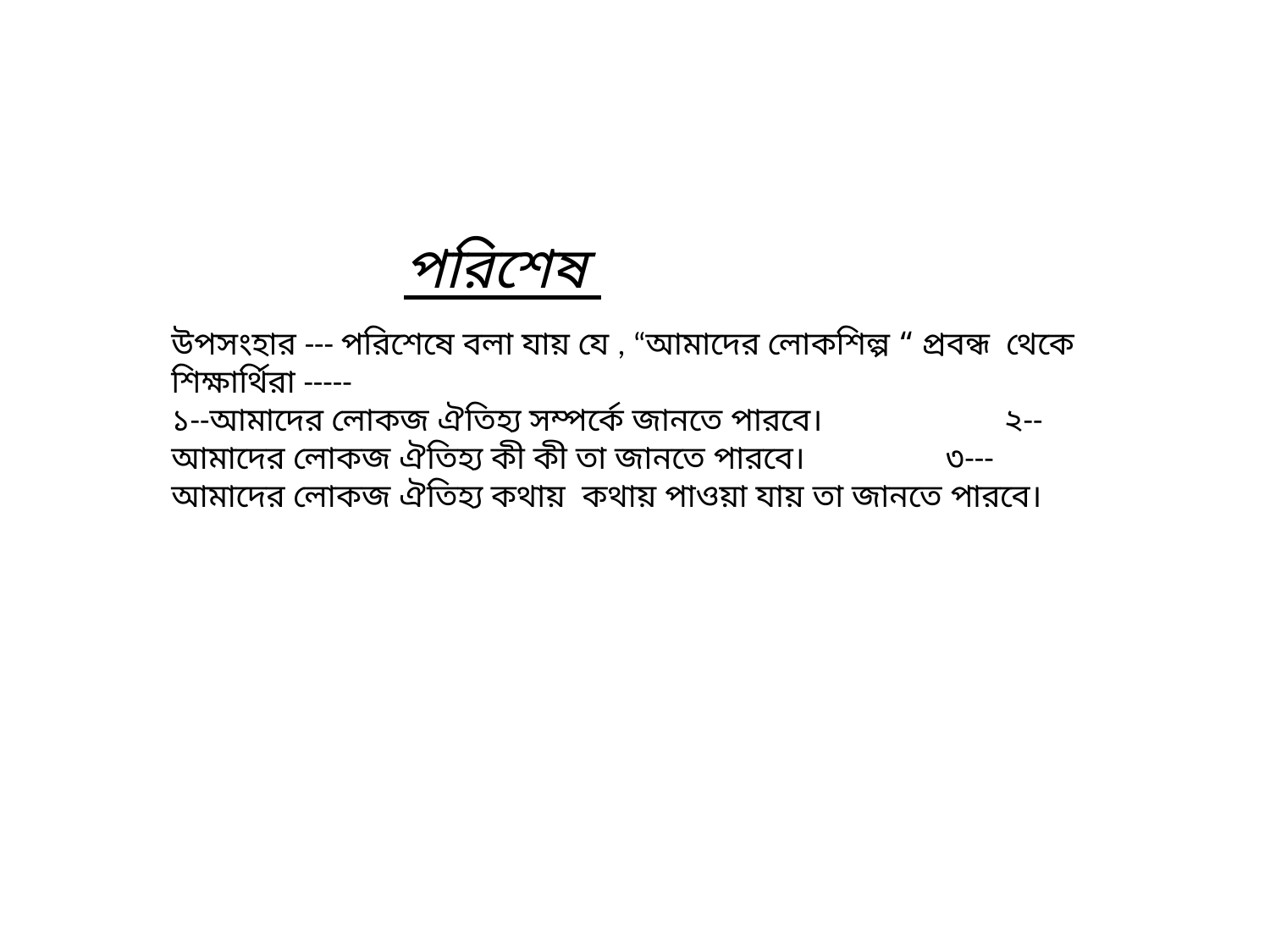

পরিশেষ
উপসংহার --- পরিশেষে বলা যায় যে , “আমাদের লোকশিল্প “ প্রবন্ধ  থেকে শিক্ষার্থিরা -----
১--আমাদের লোকজ ঐতিহ্য সম্পর্কে জানতে পারবে।                      ২-- আমাদের লোকজ ঐতিহ্য কী কী তা জানতে পারবে।                 ৩---আমাদের লোকজ ঐতিহ্য কথায়  কথায় পাওয়া যায় তা জানতে পারবে।